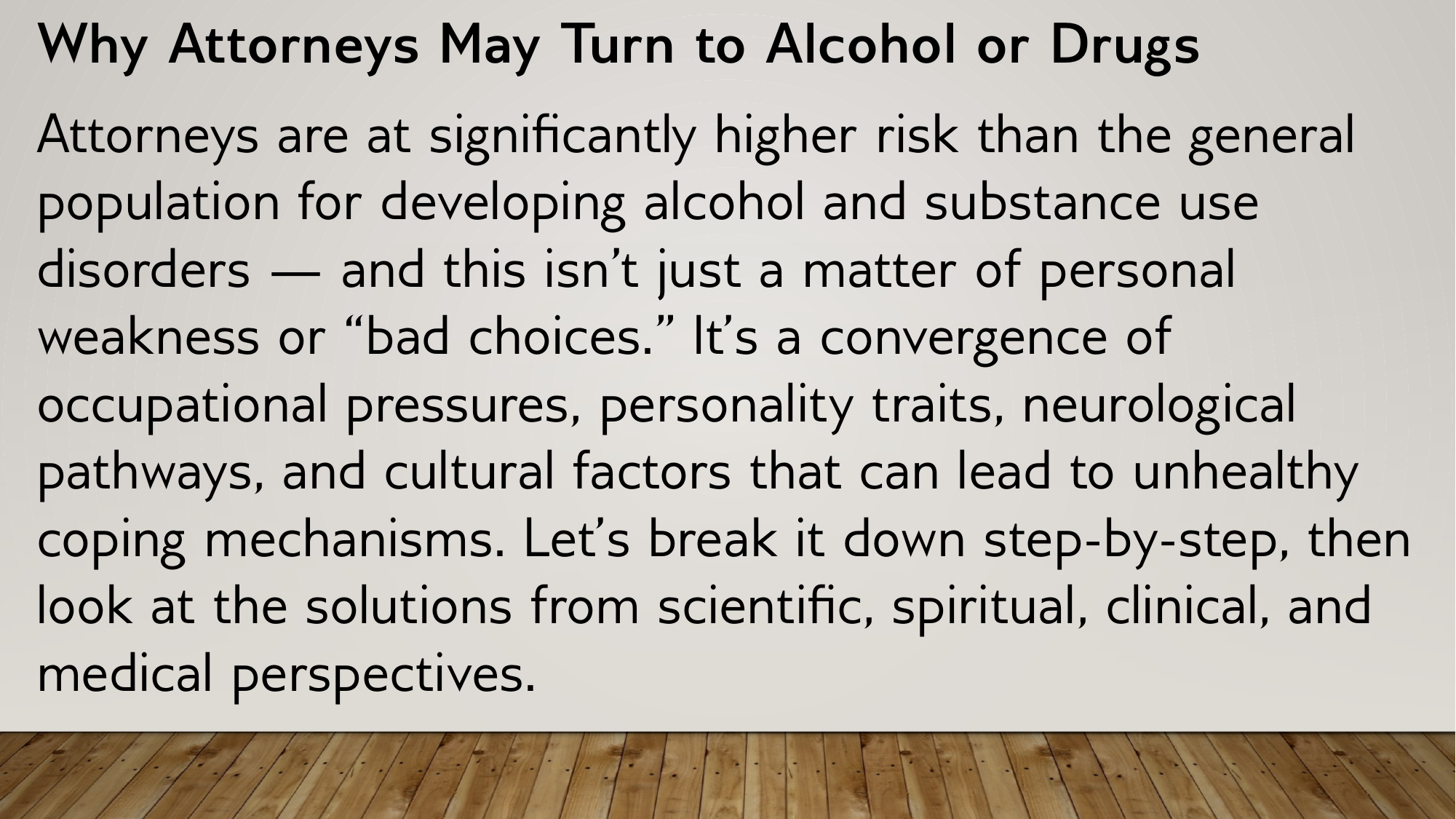

Why Attorneys May Turn to Alcohol or Drugs

Attorneys are at significantly higher risk than the general population for developing alcohol and substance use disorders — and this isn’t just a matter of personal weakness or “bad choices.” It’s a convergence of occupational pressures, personality traits, neurological pathways, and cultural factors that can lead to unhealthy coping mechanisms. Let’s break it down step-by-step, then look at the solutions from scientific, spiritual, clinical, and medical perspectives.